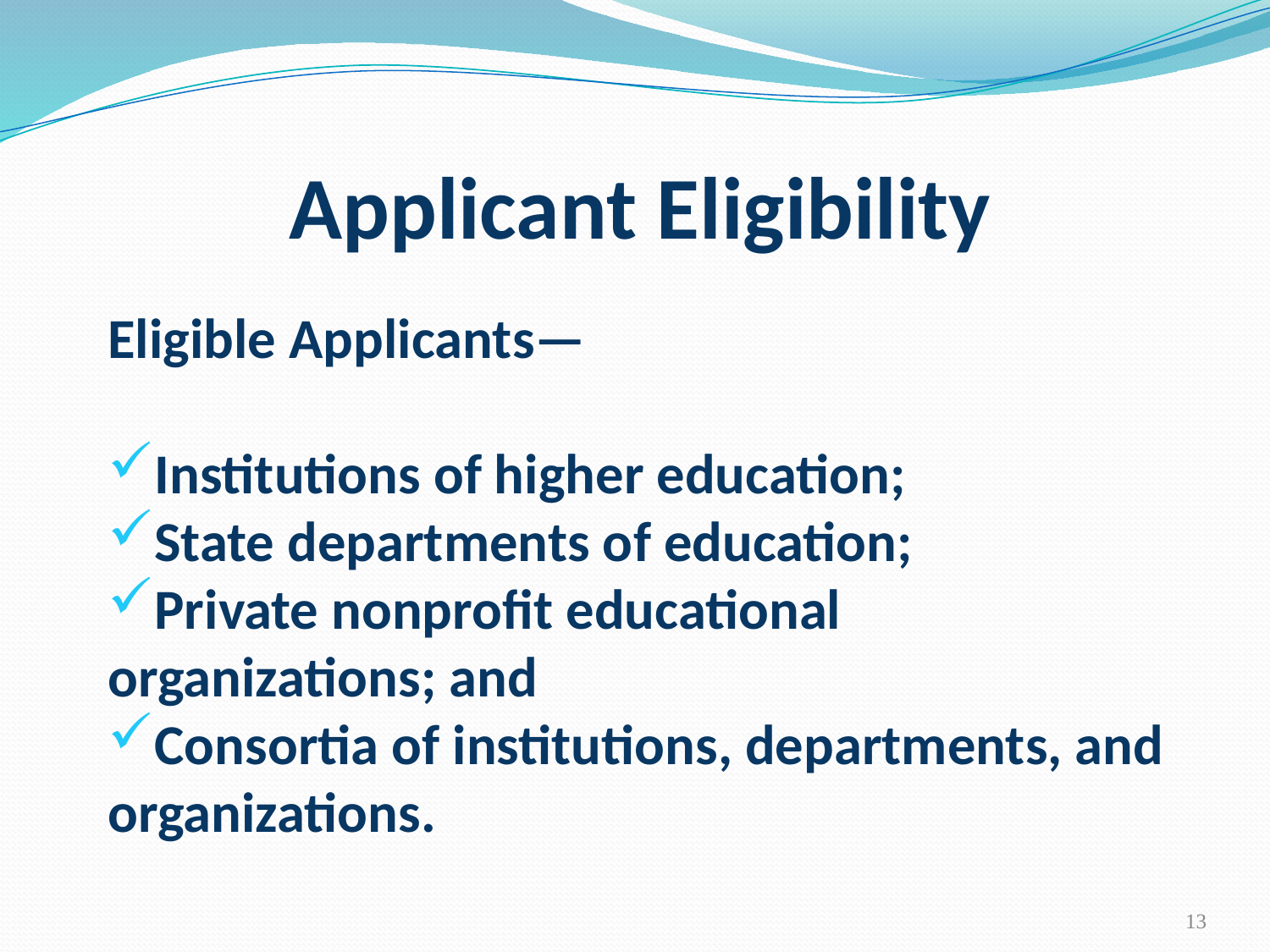

# Applicant Eligibility
Eligible Applicants—

Institutions of higher education;
State departments of education;
Private nonprofit educational organizations; and
Consortia of institutions, departments, and organizations.
13